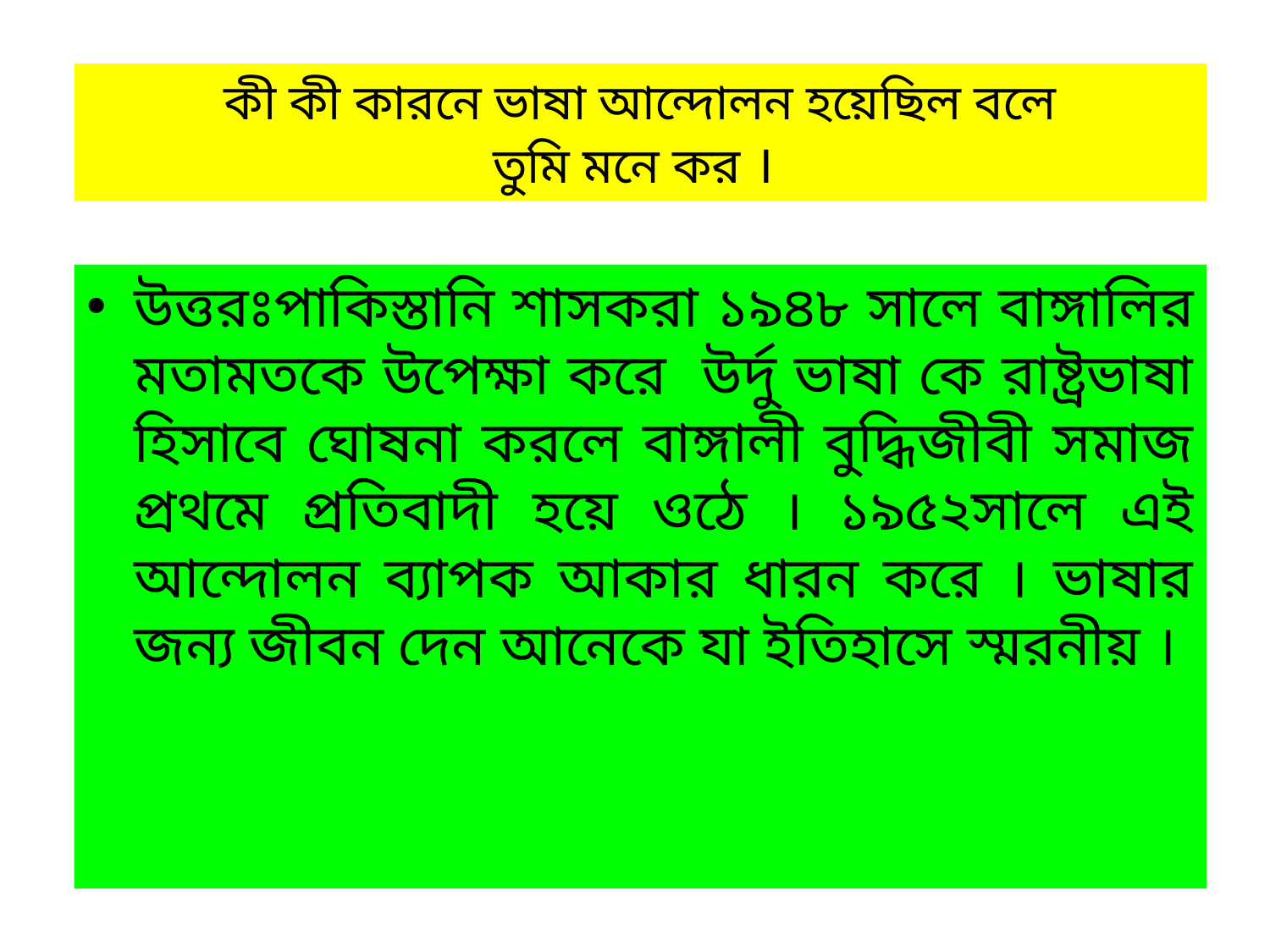

# কী কী কারনে ভাষা আন্দোলন হয়েছিল বলে তুমি মনে কর ।
উত্তরঃপাকিস্তানি শাসকরা ১৯৪৮ সালে বাঙ্গালির মতামতকে উপেক্ষা করে  উর্দু ভাষা কে রাষ্ট্রভাষা হিসাবে ঘোষনা করলে বাঙ্গালী বুদ্ধিজীবী সমাজ প্রথমে প্রতিবাদী হয়ে ওঠে । ১৯৫২সালে এই আন্দোলন ব্যাপক আকার ধারন করে । ভাষার জন্য জীবন দেন আনেকে যা ইতিহাসে স্মরনীয় ।